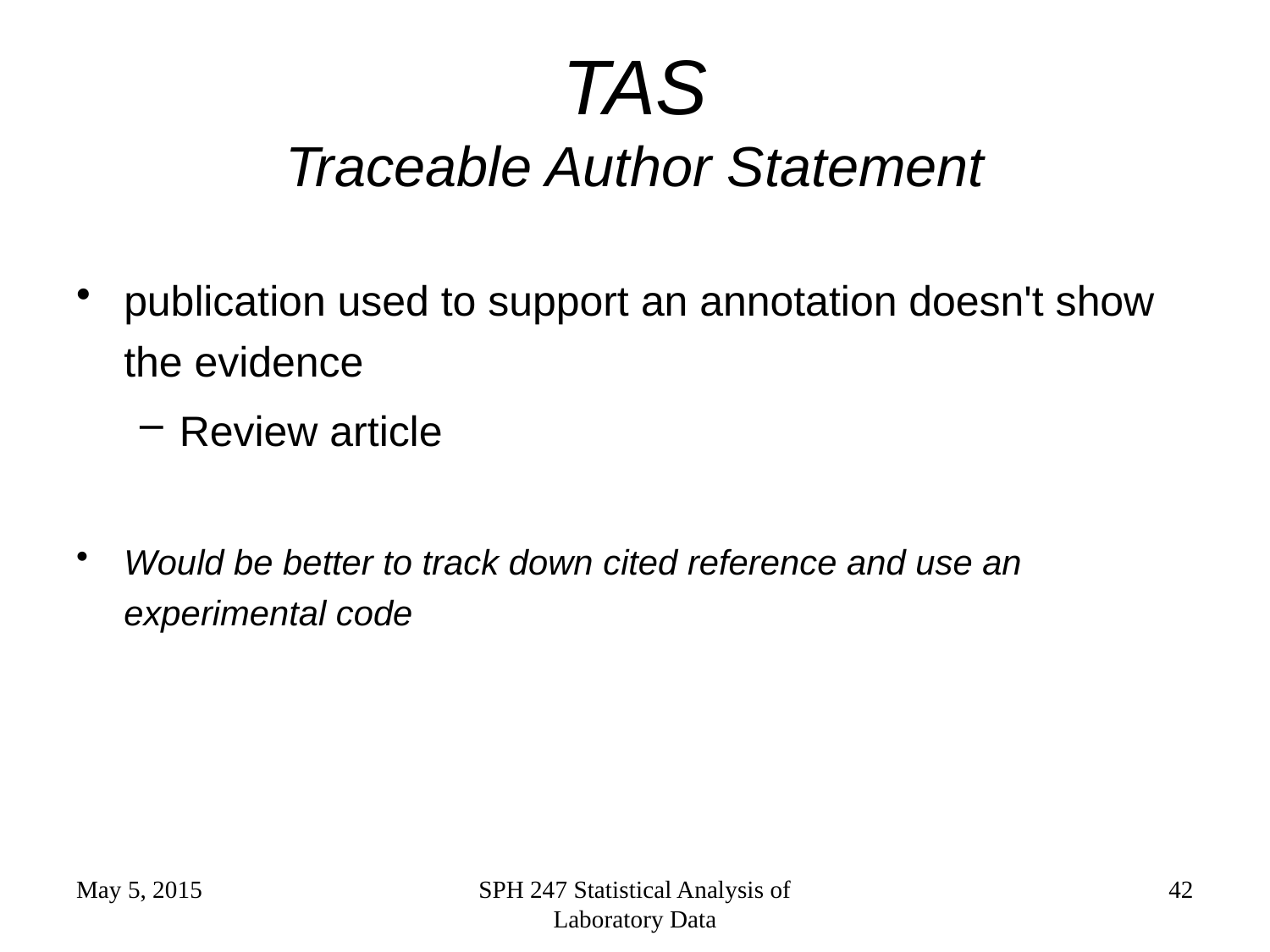

# TAS Traceable Author Statement
publication used to support an annotation doesn't show the evidence
Review article

Would be better to track down cited reference and use an experimental code
May 5, 2015
SPH 247 Statistical Analysis of Laboratory Data
42